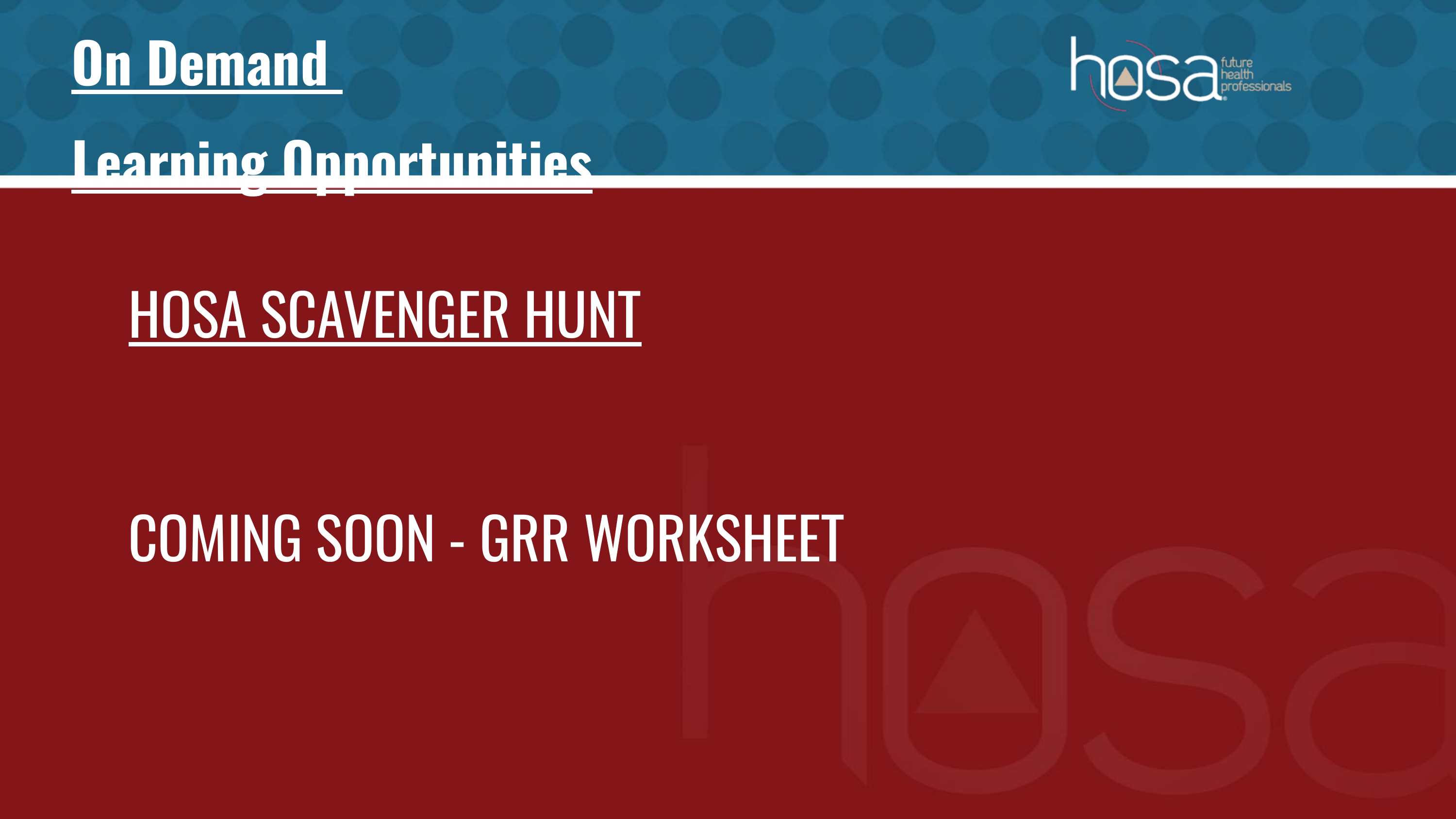

On Demand
Learning Opportunities

HOSA SCAVENGER HUNT

COMING SOON - GRR WORKSHEET